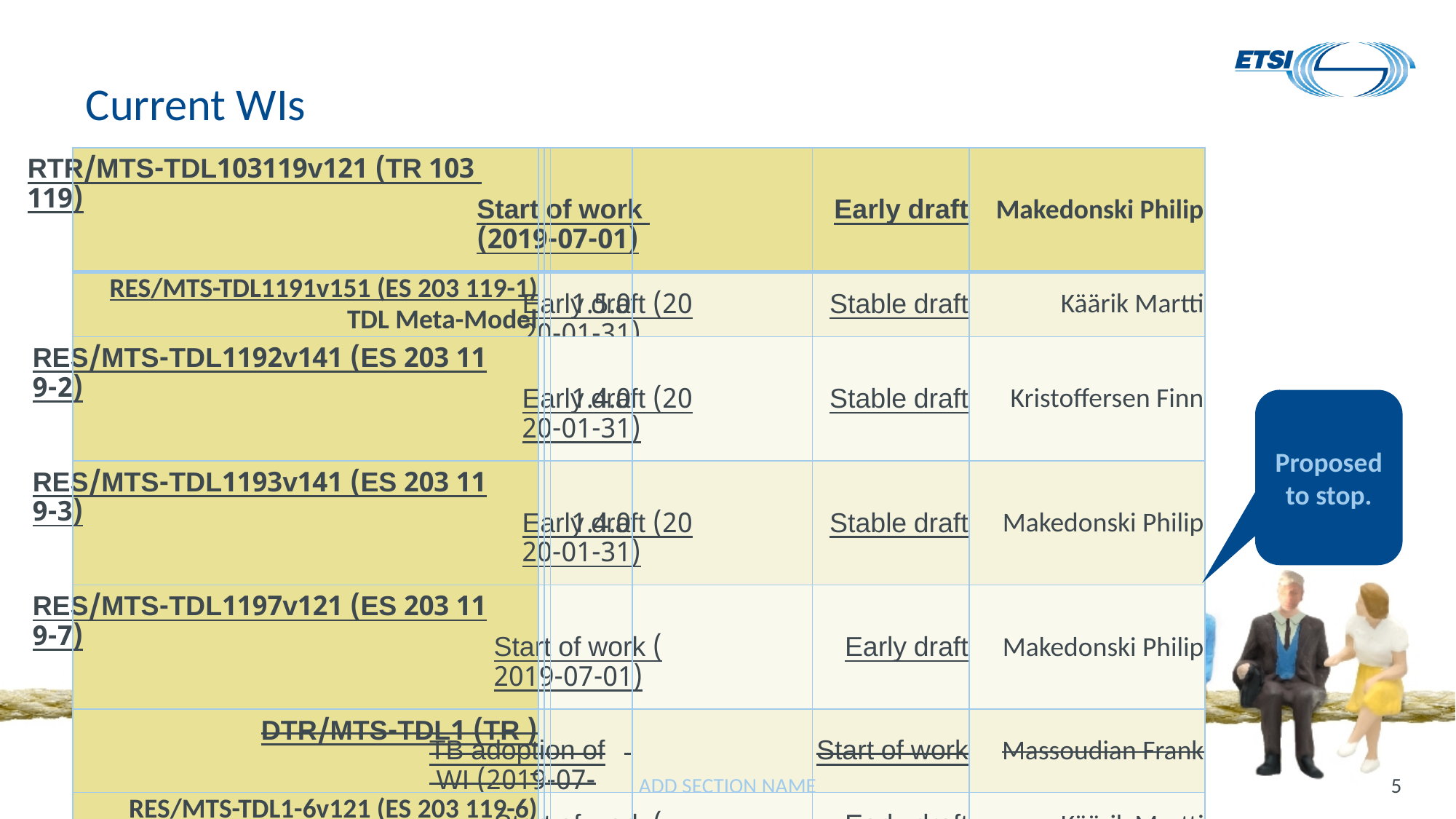

# Current WIs
| RTR/MTS-TDL103119v121 (TR 103 119) |  |  |  | Start of work (2019-07-01) | Early draft | Makedonski Philip |
| --- | --- | --- | --- | --- | --- | --- |
| RES/MTS-TDL1191v151 (ES 203 119-1) TDL Meta-Model |  |  | 1.5.0 | Early draft (2020-01-31) | Stable draft | Käärik Martti |
| RES/MTS-TDL1192v141 (ES 203 119-2) |  |  | 1.4.0 | Early draft (2020-01-31) | Stable draft | Kristoffersen Finn |
| RES/MTS-TDL1193v141 (ES 203 119-3) |  |  | 1.4.0 | Early draft (2020-01-31) | Stable draft | Makedonski Philip |
| RES/MTS-TDL1197v121 (ES 203 119-7) |  |  |  | Start of work (2019-07-01) | Early draft | Makedonski Philip |
| DTR/MTS-TDL1 (TR ) |  |  |  | TB adoption of WI (2019-07-11) | Start of work | Massoudian Frank |
| RES/MTS-TDL1-6v121 (ES 203 119-6) Mapping to TTCN-3 |  |  |  | Start of work (2019-07-01) | Early draft | Käärik Martti |
| RES/MTS-TDL4v141 (ES 203 119-4) |  |  | 1.4.0 | Early draft (2020-01-31) | Stable draft | Kristoffersen Finn |
Proposed to stop.
ADD SECTION NAME